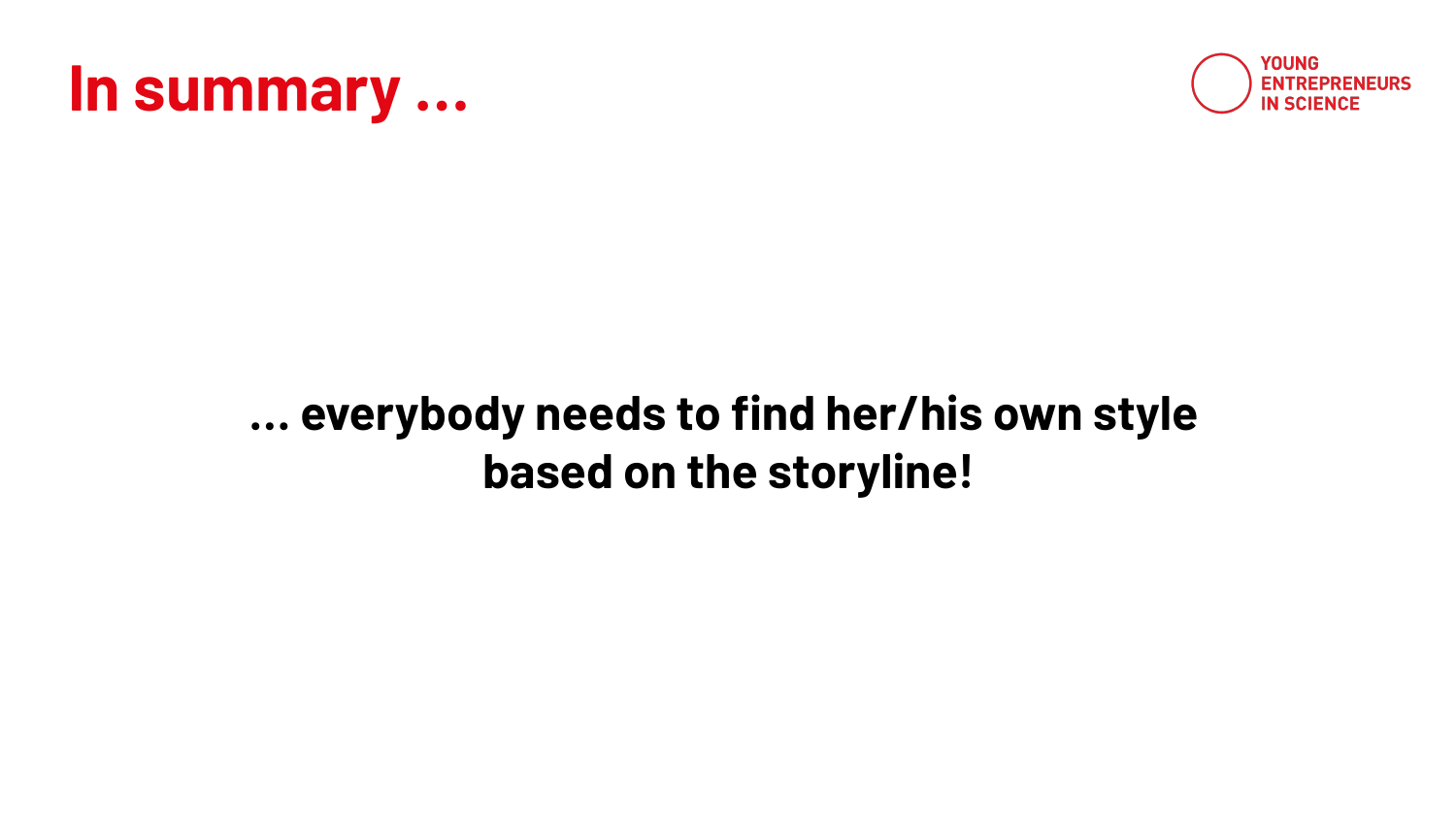

In summary …
… everybody needs to find her/his own style
based on the storyline!